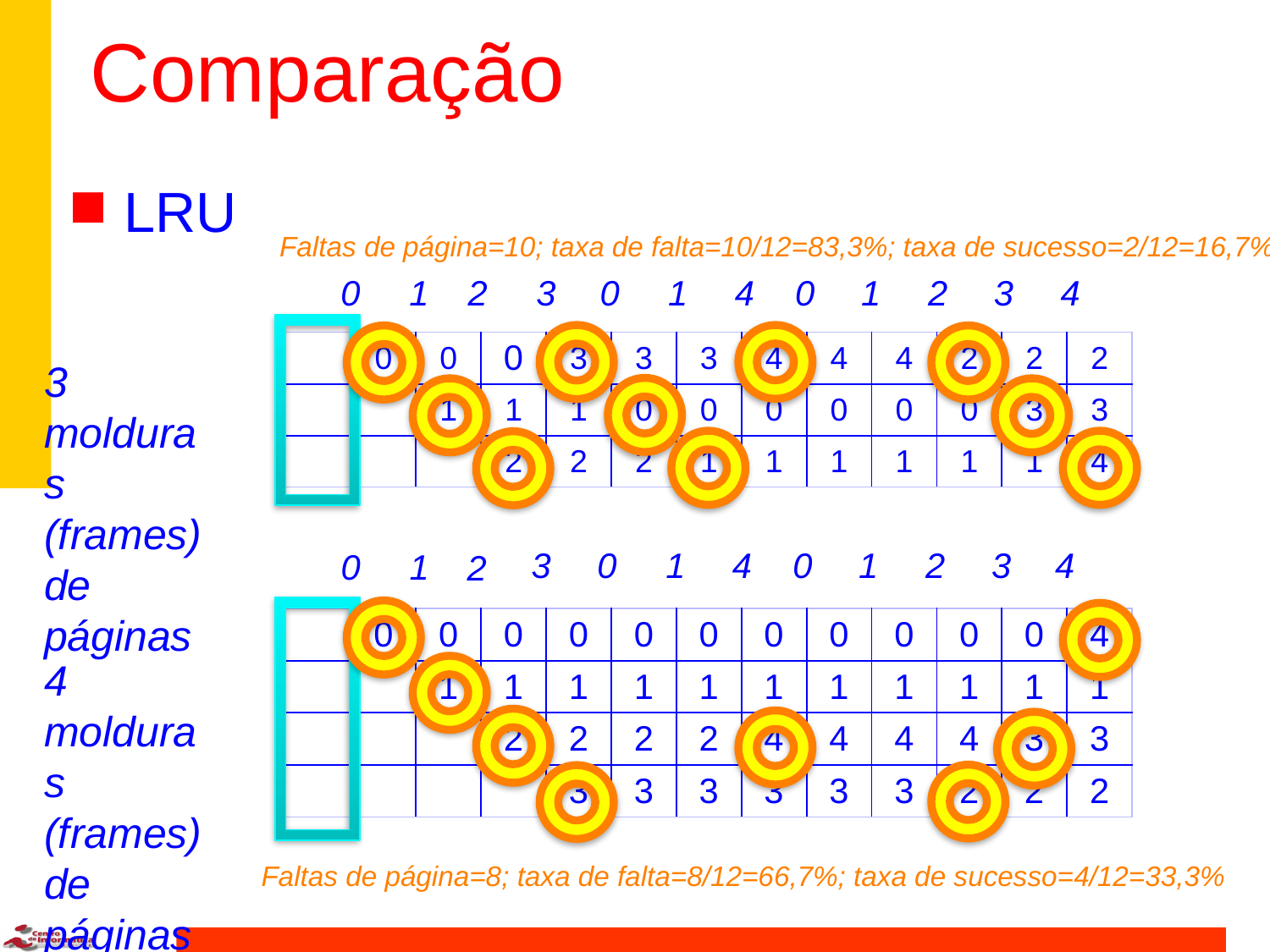

# Comparação
LRU
Faltas de página=10; taxa de falta=10/12=83,3%; taxa de sucesso=2/12=16,7%
0
1
2
3
0
1
4
0
1
2
3
4

|  | 0 | 0 | 0 | 3 | 3 | 3 | 4 | 4 | 4 | 2 | 2 | 2 |
| --- | --- | --- | --- | --- | --- | --- | --- | --- | --- | --- | --- | --- |
|  |  | 1 | 1 | 1 | 0 | 0 | 0 | 0 | 0 | 0 | 3 | 3 |
|  |  |  | 2 | 2 | 2 | 1 | 1 | 1 | 1 | 1 | 1 | 4 |
3 molduras (frames) de páginas

3
0
1
4
0
1
2
3
4
0
1
2

|  | 0 | 0 | 0 | 0 | 0 | 0 | 0 | 0 | 0 | 0 | 0 | 4 |
| --- | --- | --- | --- | --- | --- | --- | --- | --- | --- | --- | --- | --- |
|  |  | 1 | 1 | 1 | 1 | 1 | 1 | 1 | 1 | 1 | 1 | 1 |
|  |  |  | 2 | 2 | 2 | 2 | 4 | 4 | 4 | 4 | 3 | 3 |
|  |  |  |  | 3 | 3 | 3 | 3 | 3 | 3 | 2 | 2 | 2 |
4 molduras (frames) de páginas

Faltas de página=8; taxa de falta=8/12=66,7%; taxa de sucesso=4/12=33,3%